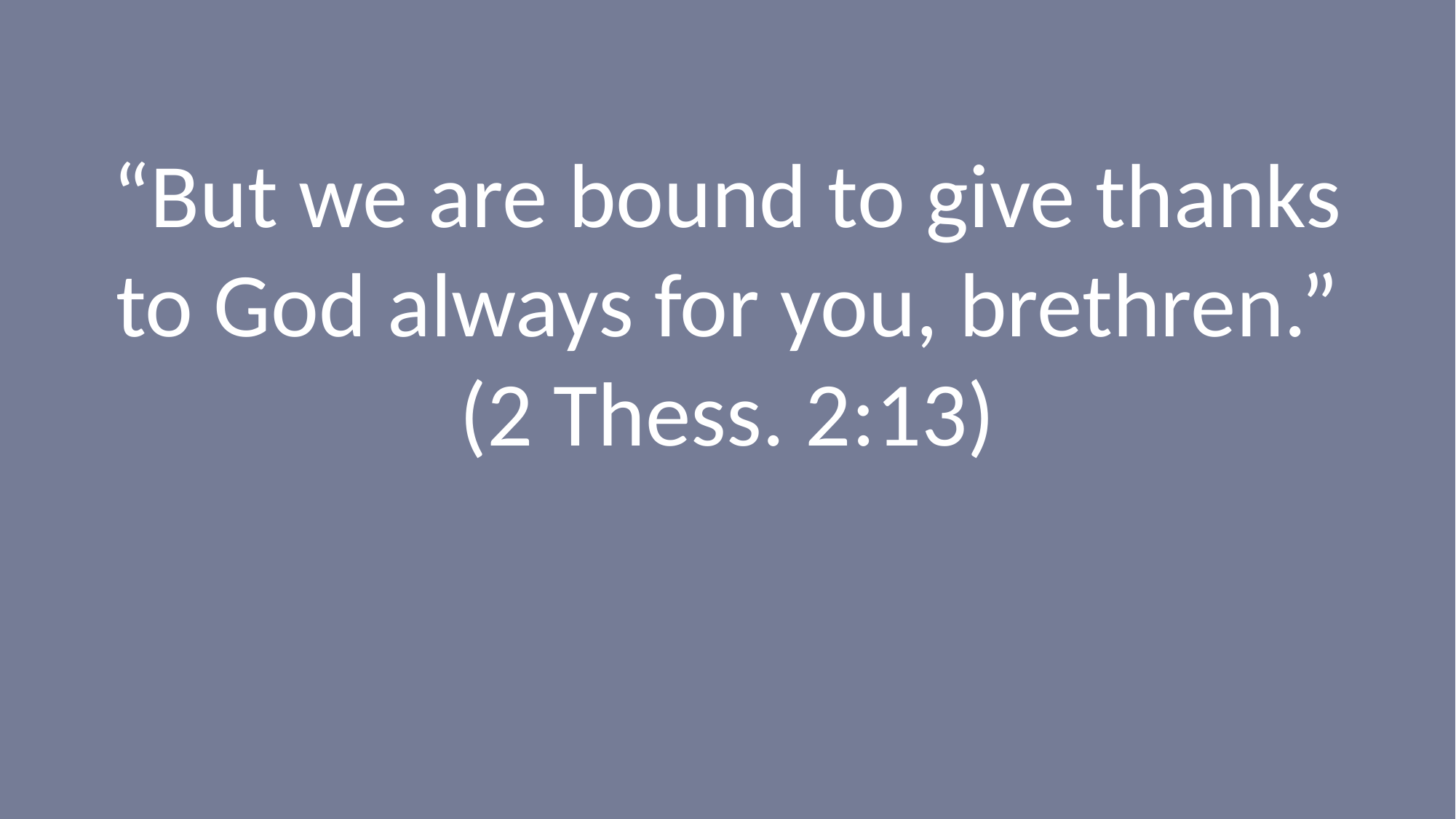

“But we are bound to give thanks to God always for you, brethren.”
(2 Thess. 2:13)